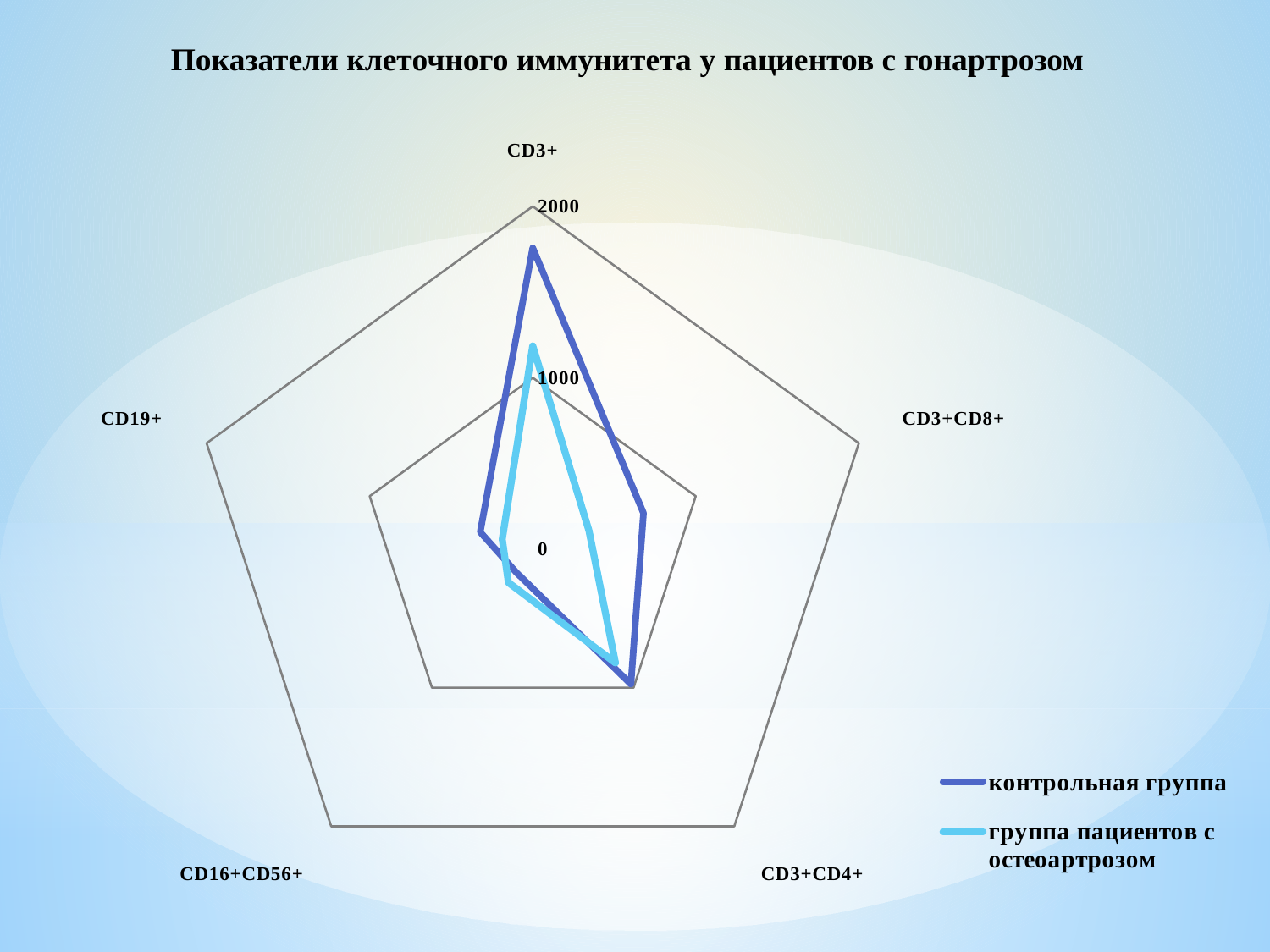

Показатели клеточного иммунитета у пациентов с гонартрозом

### Chart

| Category | контрольная группа | группа пациентов с остеоартрозом |
|---|---|---|
| CD3+ | 1757.92 | 1185.63 |
| CD3+CD8+ | 679.43 | 345.02 |
| CD3+CD4+ | 973.86 | 820.81 |
| CD16+CD56+ | 166.18 | 241.54 |
| CD19+ | 322.12 | 186.98 |